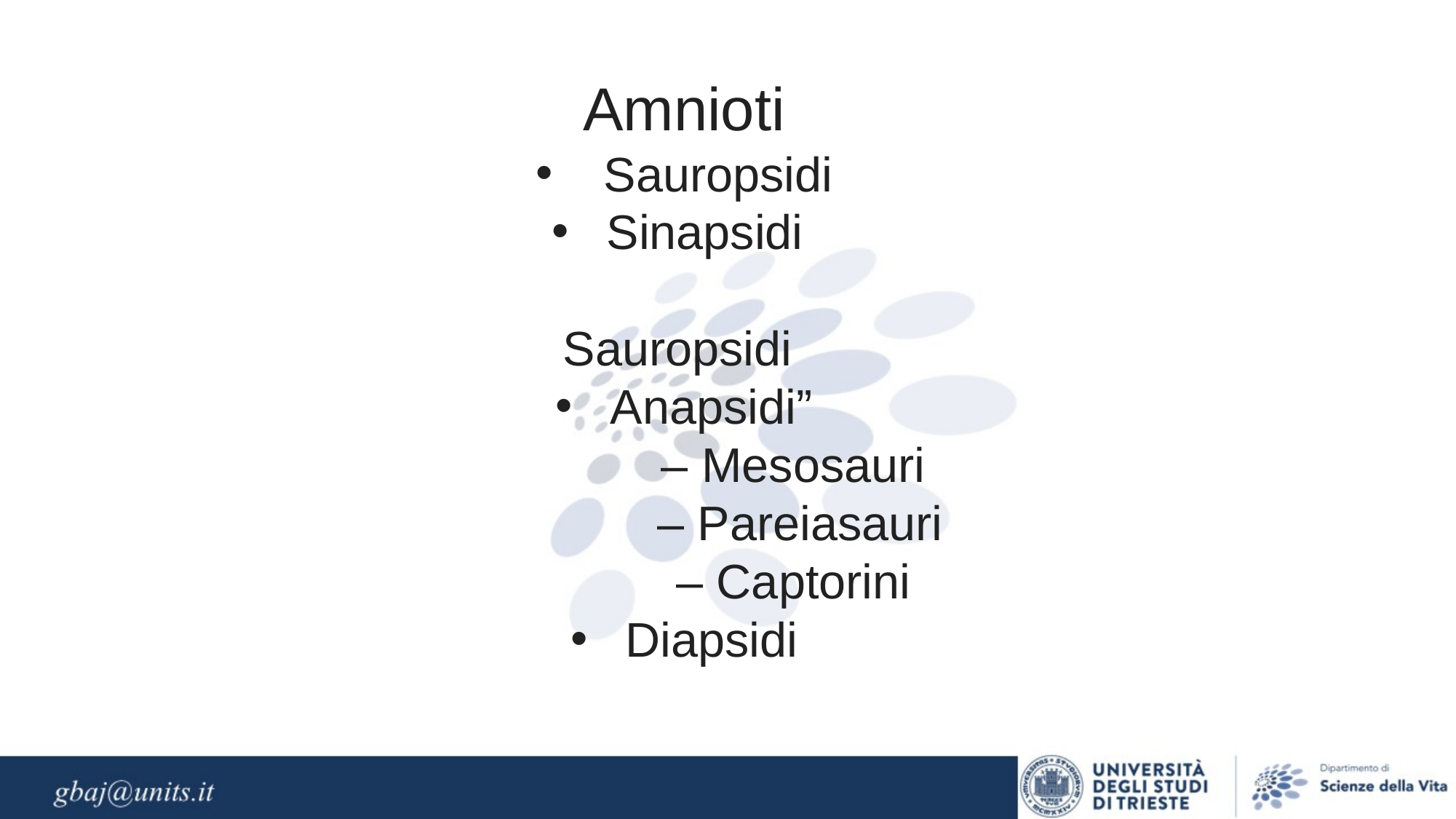

Amnioti
 Sauropsidi
Sinapsidi

Sauropsidi
Anapsidi”
		– Mesosauri
		 – Pareiasauri
		– Captorini
Diapsidi